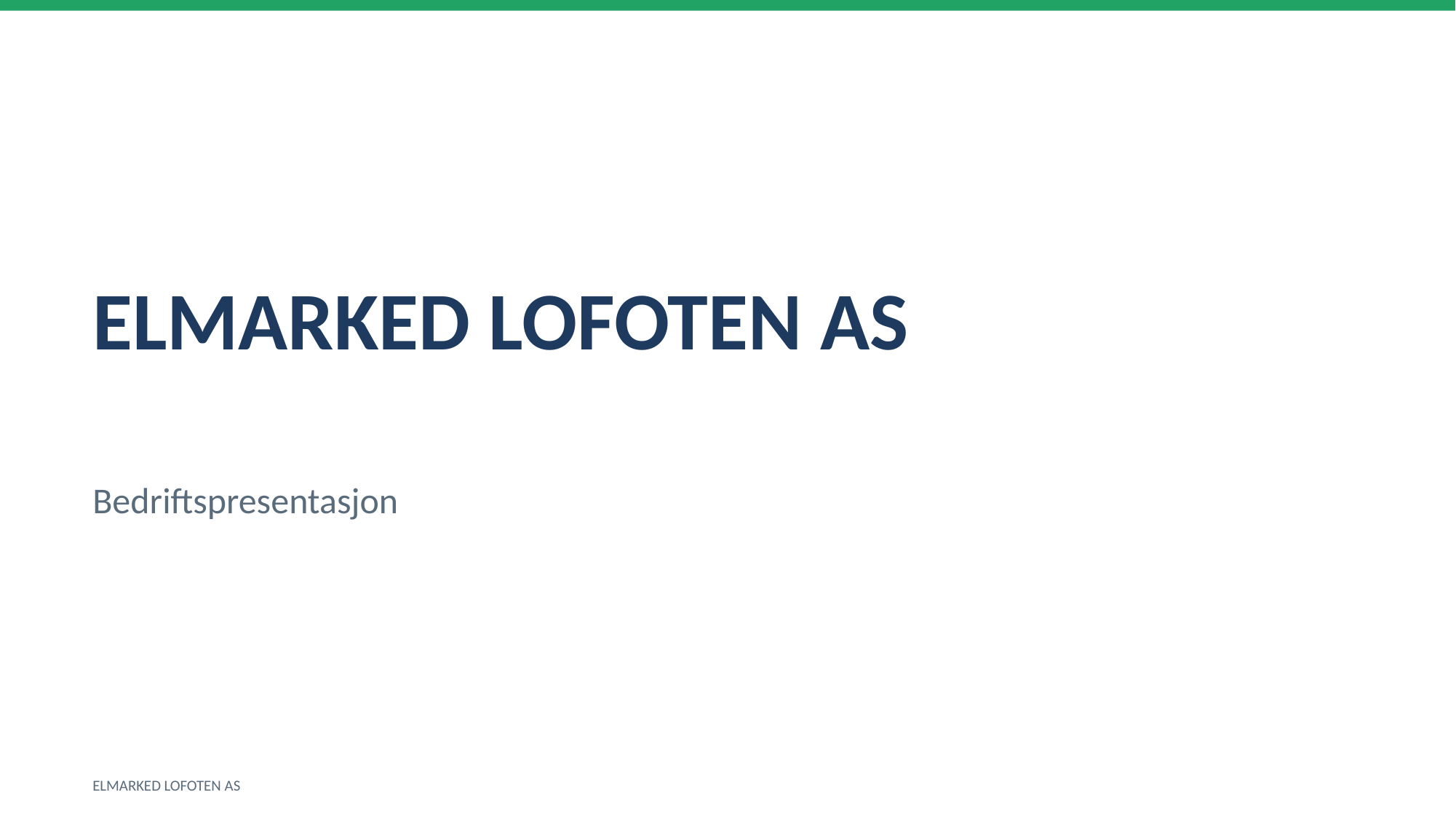

ELMARKED LOFOTEN AS
Bedriftspresentasjon
ELMARKED LOFOTEN AS